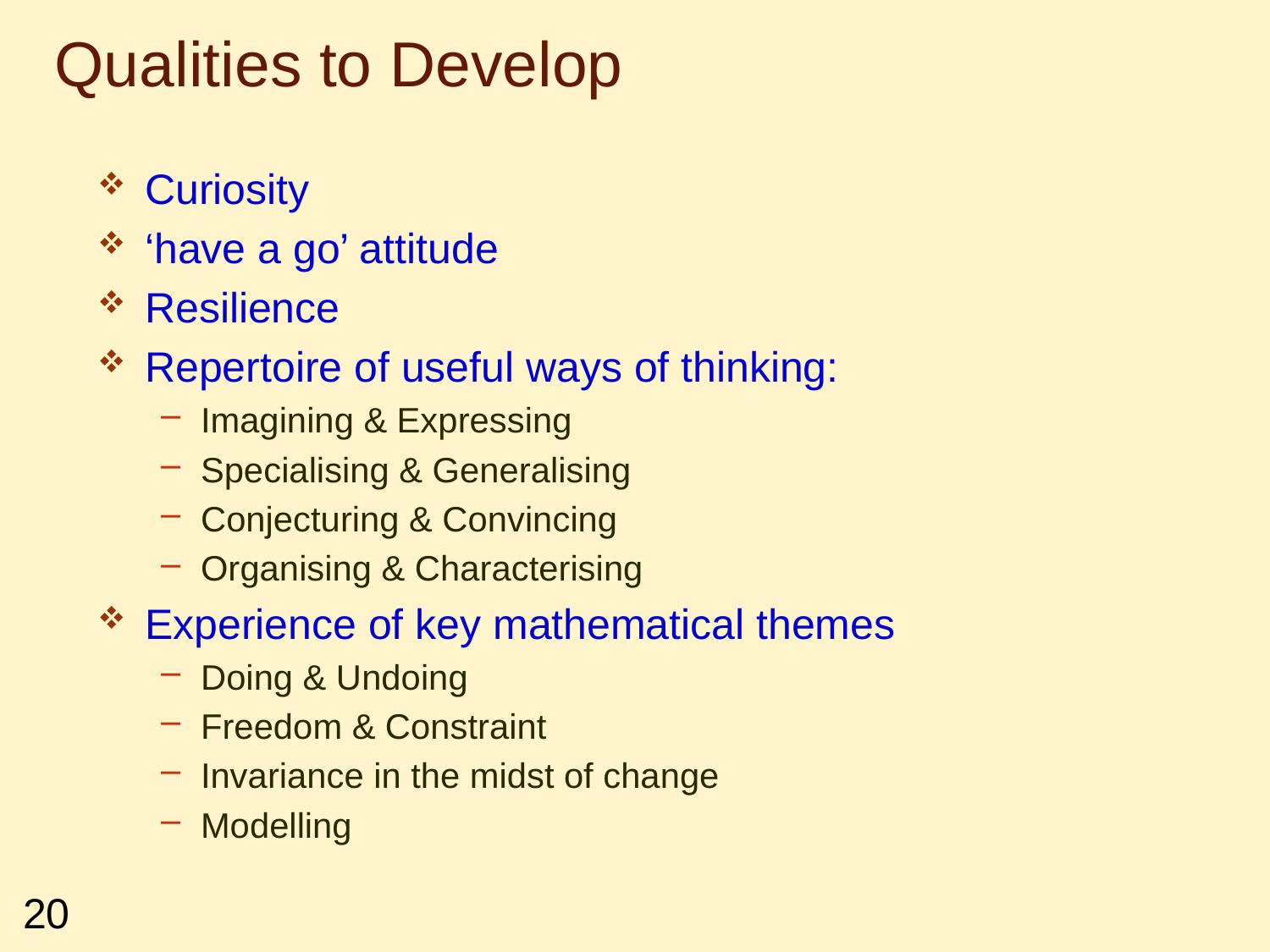

# Qualities to Develop
Curiosity
‘have a go’ attitude
Resilience
Repertoire of useful ways of thinking:
Imagining & Expressing
Specialising & Generalising
Conjecturing & Convincing
Organising & Characterising
Experience of key mathematical themes
Doing & Undoing
Freedom & Constraint
Invariance in the midst of change
Modelling